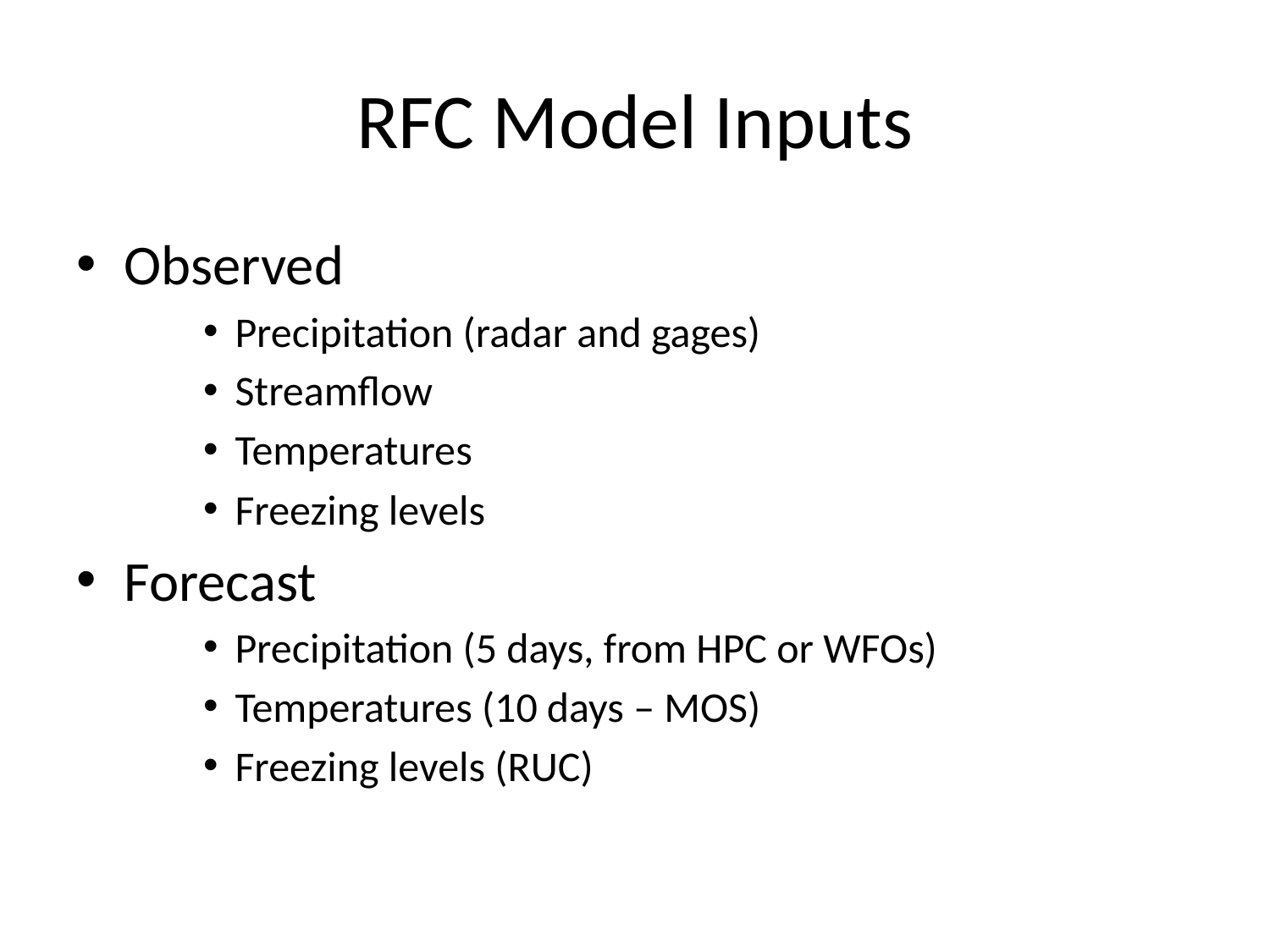

# RFC Model Inputs
Observed
Precipitation (radar and gages)
Streamflow
Temperatures
Freezing levels
Forecast
Precipitation (5 days, from HPC or WFOs)
Temperatures (10 days – MOS)
Freezing levels (RUC)